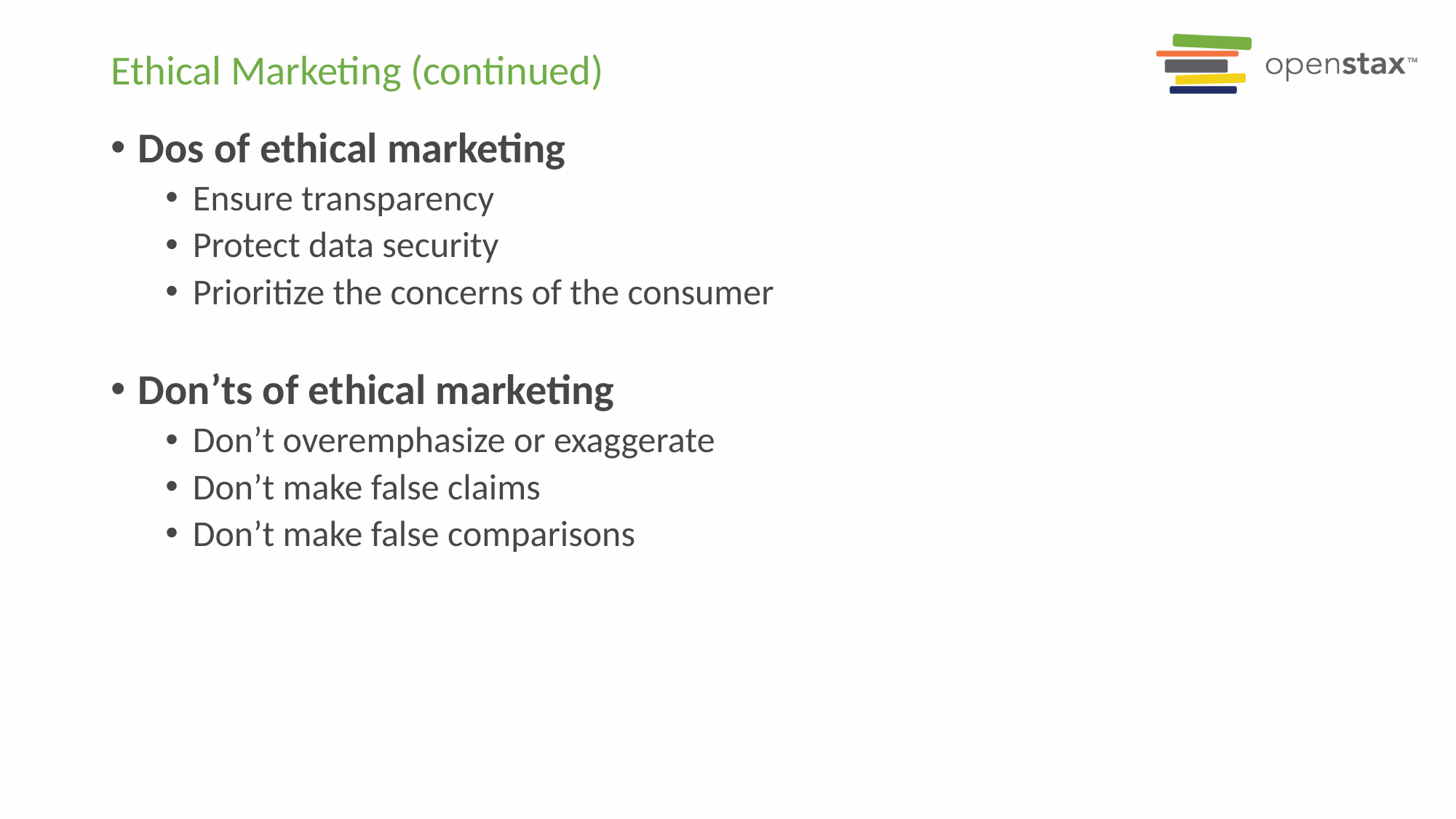

# Ethical Marketing (continued)
Dos of ethical marketing
Ensure transparency
Protect data security
Prioritize the concerns of the consumer

Don’ts of ethical marketing
Don’t overemphasize or exaggerate
Don’t make false claims
Don’t make false comparisons